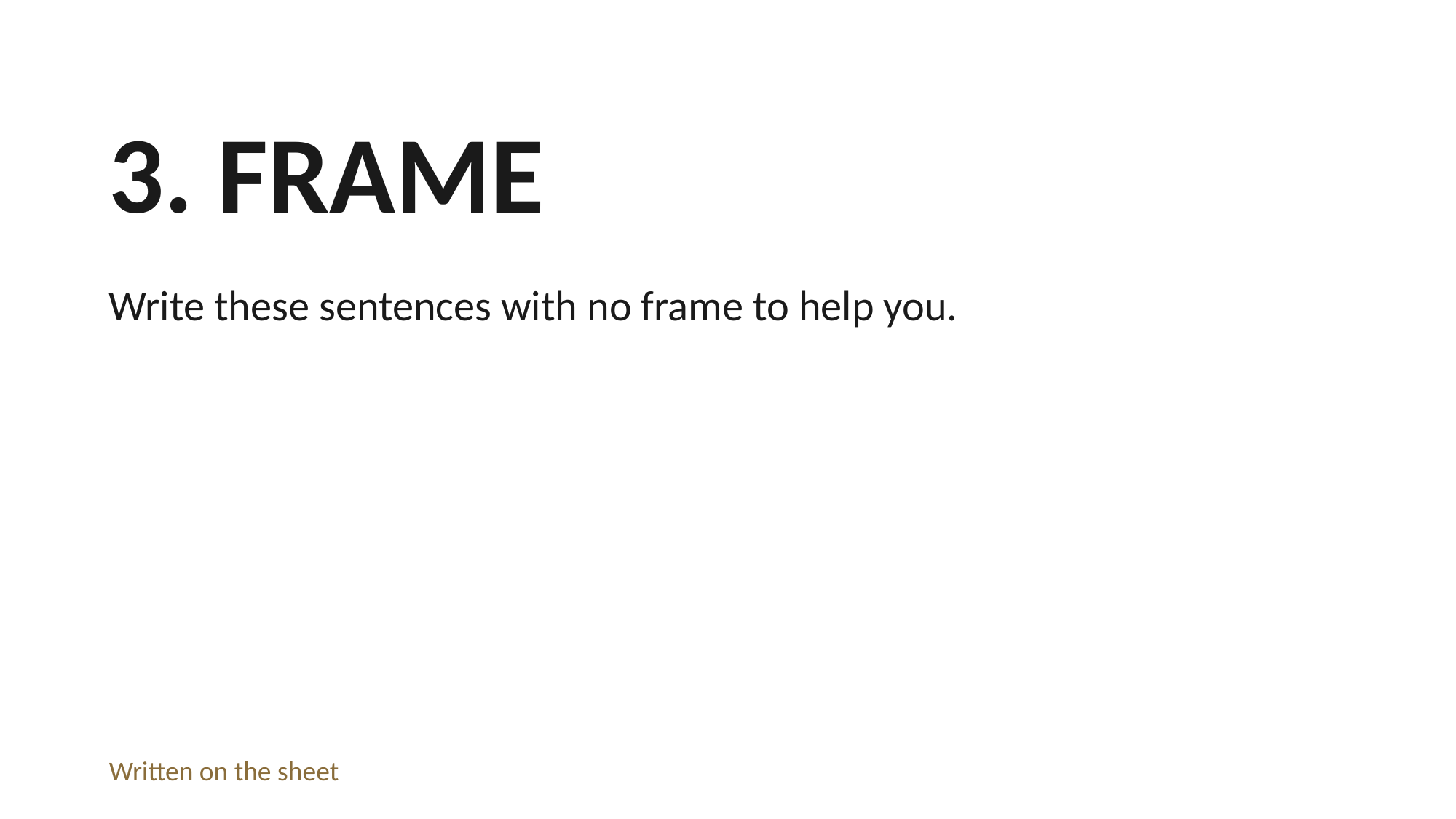

3. FRAME
Write these sentences with no frame to help you.
Written on the sheet